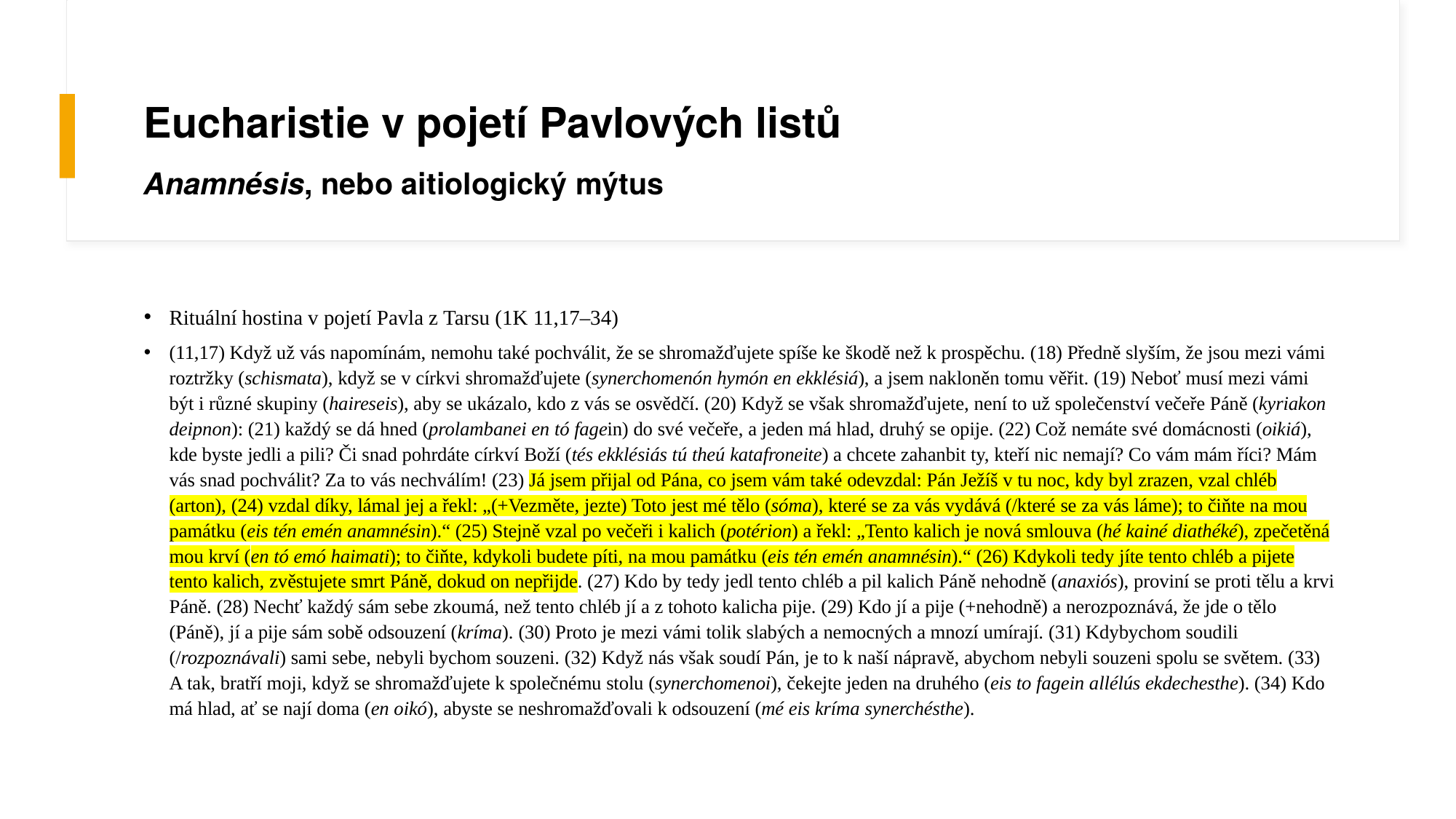

# Eucharistie v pojetí Pavlových listů Anamnésis, nebo aitiologický mýtus
Rituální hostina v pojetí Pavla z Tarsu (1K 11,17–34)
(11,17) Když už vás napomínám, nemohu také pochválit, že se shromažďujete spíše ke škodě než k prospěchu. (18) Předně slyším, že jsou mezi vámi roztržky (schismata), když se v církvi shromažďujete (synerchomenón hymón en ekklésiá), a jsem nakloněn tomu věřit. (19) Neboť musí mezi vámi být i různé skupiny (haireseis), aby se ukázalo, kdo z vás se osvědčí. (20) Když se však shromažďujete, není to už společenství večeře Páně (kyriakon deipnon): (21) každý se dá hned (prolambanei en tó fagein) do své večeře, a jeden má hlad, druhý se opije. (22) Což nemáte své domácnosti (oikiá), kde byste jedli a pili? Či snad pohrdáte církví Boží (tés ekklésiás tú theú katafroneite) a chcete zahanbit ty, kteří nic nemají? Co vám mám říci? Mám vás snad pochválit? Za to vás nechválím! (23) Já jsem přijal od Pána, co jsem vám také odevzdal: Pán Ježíš v tu noc, kdy byl zrazen, vzal chléb (arton), (24) vzdal díky, lámal jej a řekl: „(+Vezměte, jezte) Toto jest mé tělo (sóma), které se za vás vydává (/které se za vás láme); to čiňte na mou památku (eis tén emén anamnésin).“ (25) Stejně vzal po večeři i kalich (potérion) a řekl: „Tento kalich je nová smlouva (hé kainé diathéké), zpečetěná mou krví (en tó emó haimati); to čiňte, kdykoli budete píti, na mou památku (eis tén emén anamnésin).“ (26) Kdykoli tedy jíte tento chléb a pijete tento kalich, zvěstujete smrt Páně, dokud on nepřijde. (27) Kdo by tedy jedl tento chléb a pil kalich Páně nehodně (anaxiós), proviní se proti tělu a krvi Páně. (28) Nechť každý sám sebe zkoumá, než tento chléb jí a z tohoto kalicha pije. (29) Kdo jí a pije (+nehodně) a nerozpoznává, že jde o tělo (Páně), jí a pije sám sobě odsouzení (kríma). (30) Proto je mezi vámi tolik slabých a nemocných a mnozí umírají. (31) Kdybychom soudili (/rozpoznávali) sami sebe, nebyli bychom souzeni. (32) Když nás však soudí Pán, je to k naší nápravě, abychom nebyli souzeni spolu se světem. (33) A tak, bratří moji, když se shromažďujete k společnému stolu (synerchomenoi), čekejte jeden na druhého (eis to fagein allélús ekdechesthe). (34) Kdo má hlad, ať se nají doma (en oikó), abyste se neshromažďovali k odsouzení (mé eis kríma synerchésthe).